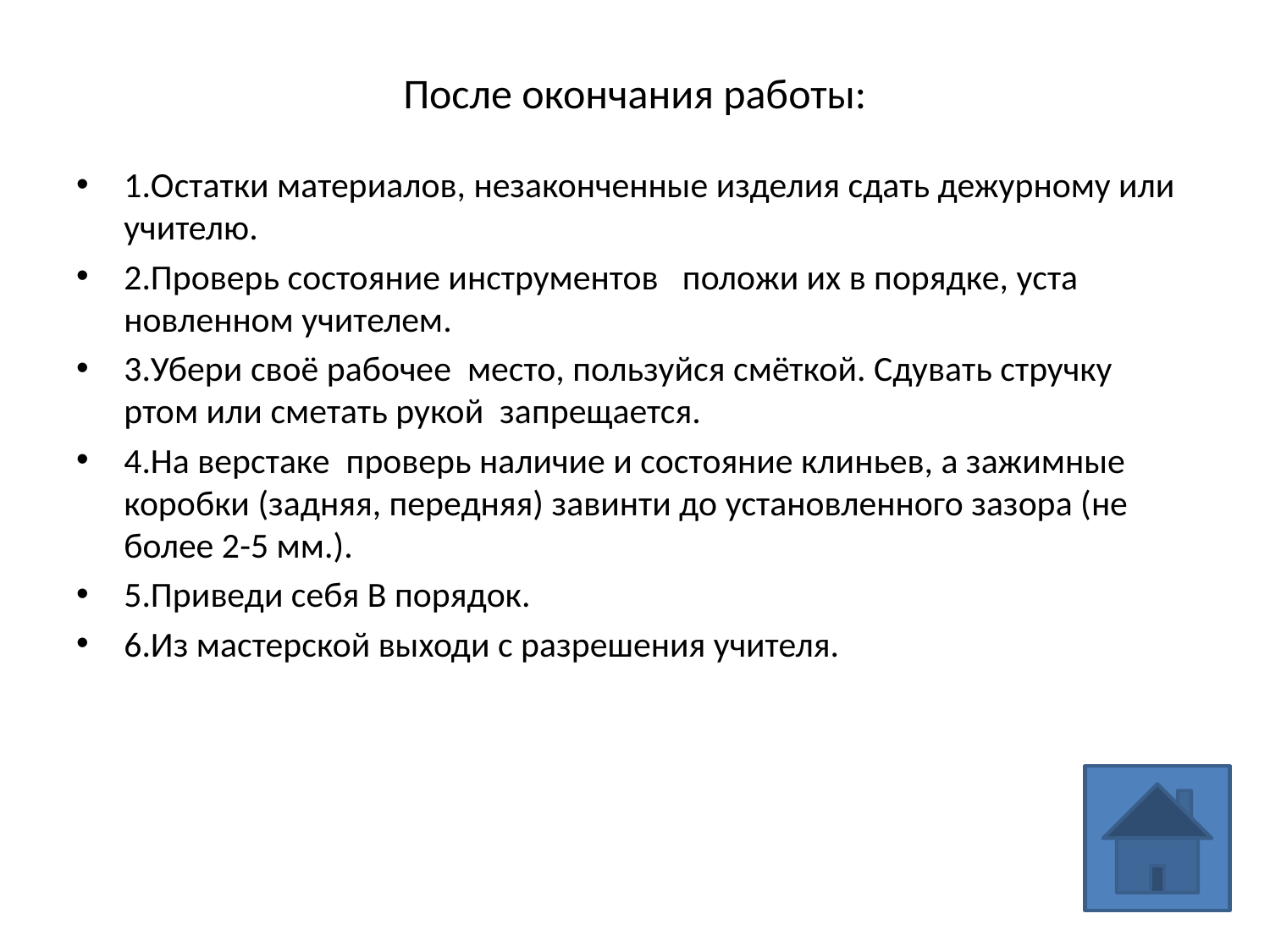

# После окончания работы:
1.Остатки материалов, незаконченные изделия сдать дежурному или учителю.
2.Проверь состояние инструментов   положи их в порядке, уста­новленном учителем.
3.Убери своё рабочее  место, пользуйся смёткой. Сдувать стручку ртом или сметать рукой  запрещается.
4.На верстаке  проверь наличие и состояние клиньев, а зажимные коробки (задняя, передняя) завинти до установленного зазора (не более 2-5 мм.).
5.Приведи себя в порядок.
6.Из мастерской выходи с разрешения учителя.